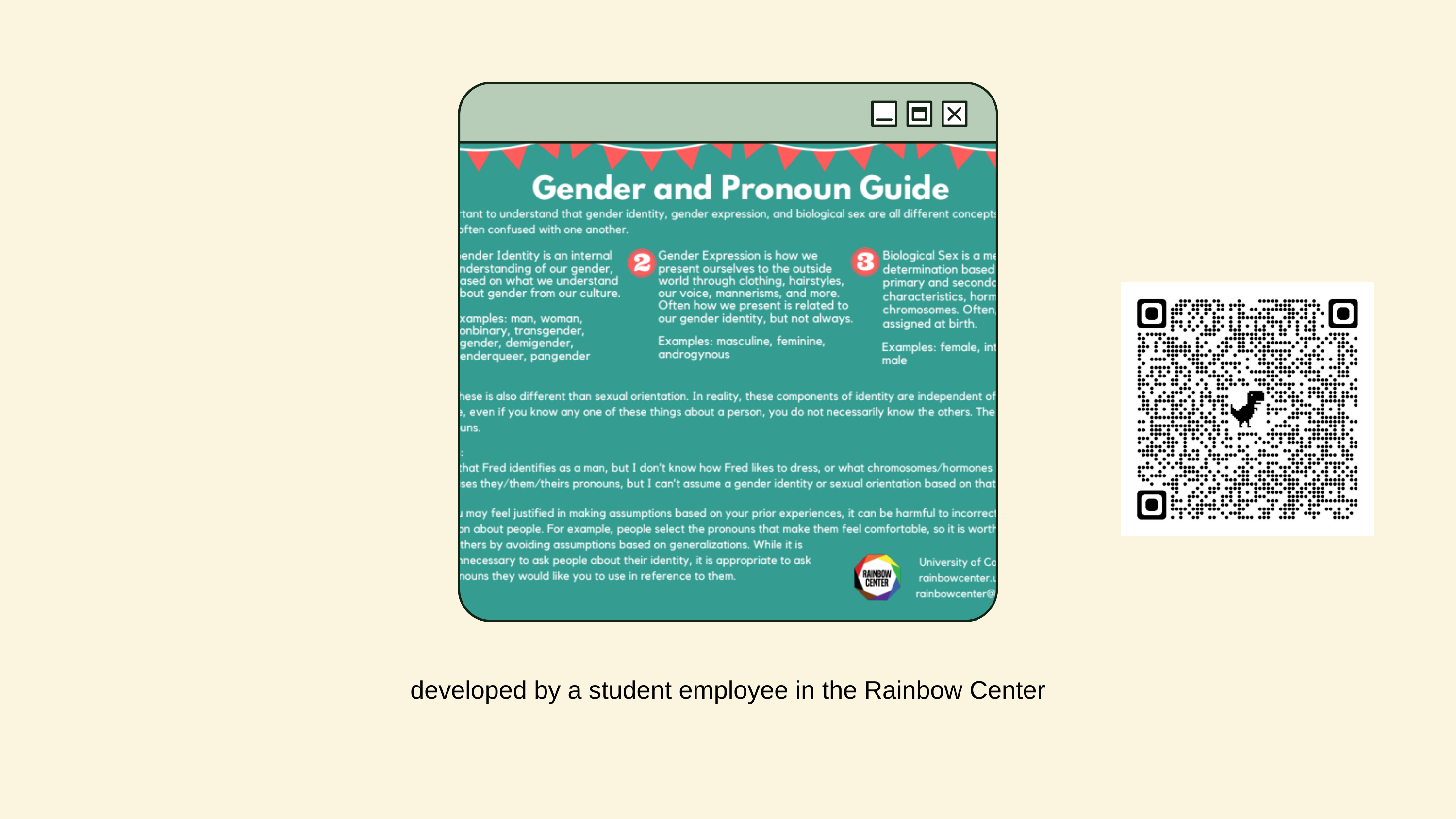

Gender and Pronoun Guide

developed by a student employee in the Rainbow Center